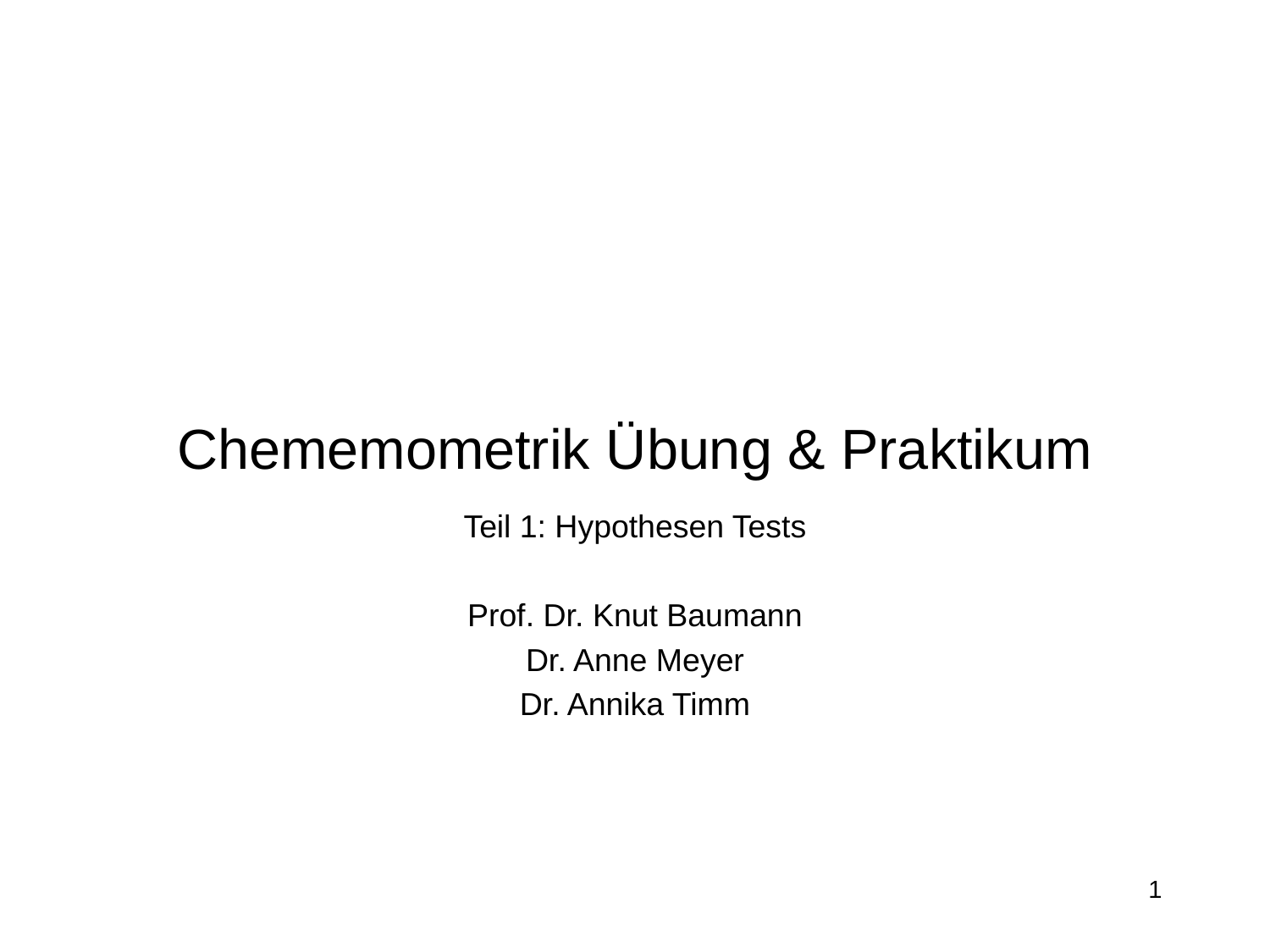

# Chememometrik Übung & Praktikum
Teil 1: Hypothesen Tests

Prof. Dr. Knut Baumann
Dr. Anne Meyer
Dr. Annika Timm
1